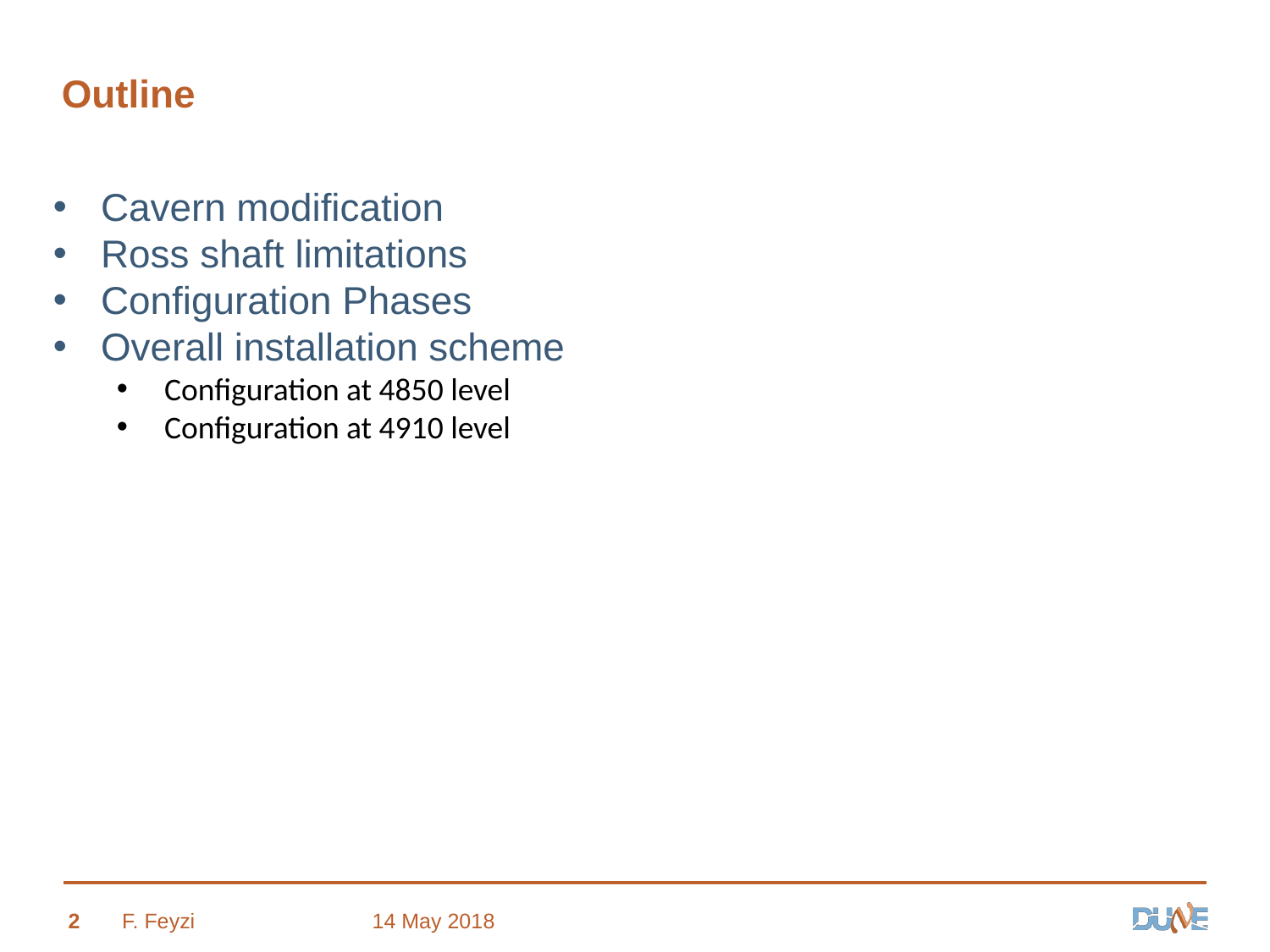

# Outline
Cavern modification
Ross shaft limitations
Configuration Phases
Overall installation scheme
Configuration at 4850 level
Configuration at 4910 level

2
F. Feyzi
14 May 2018